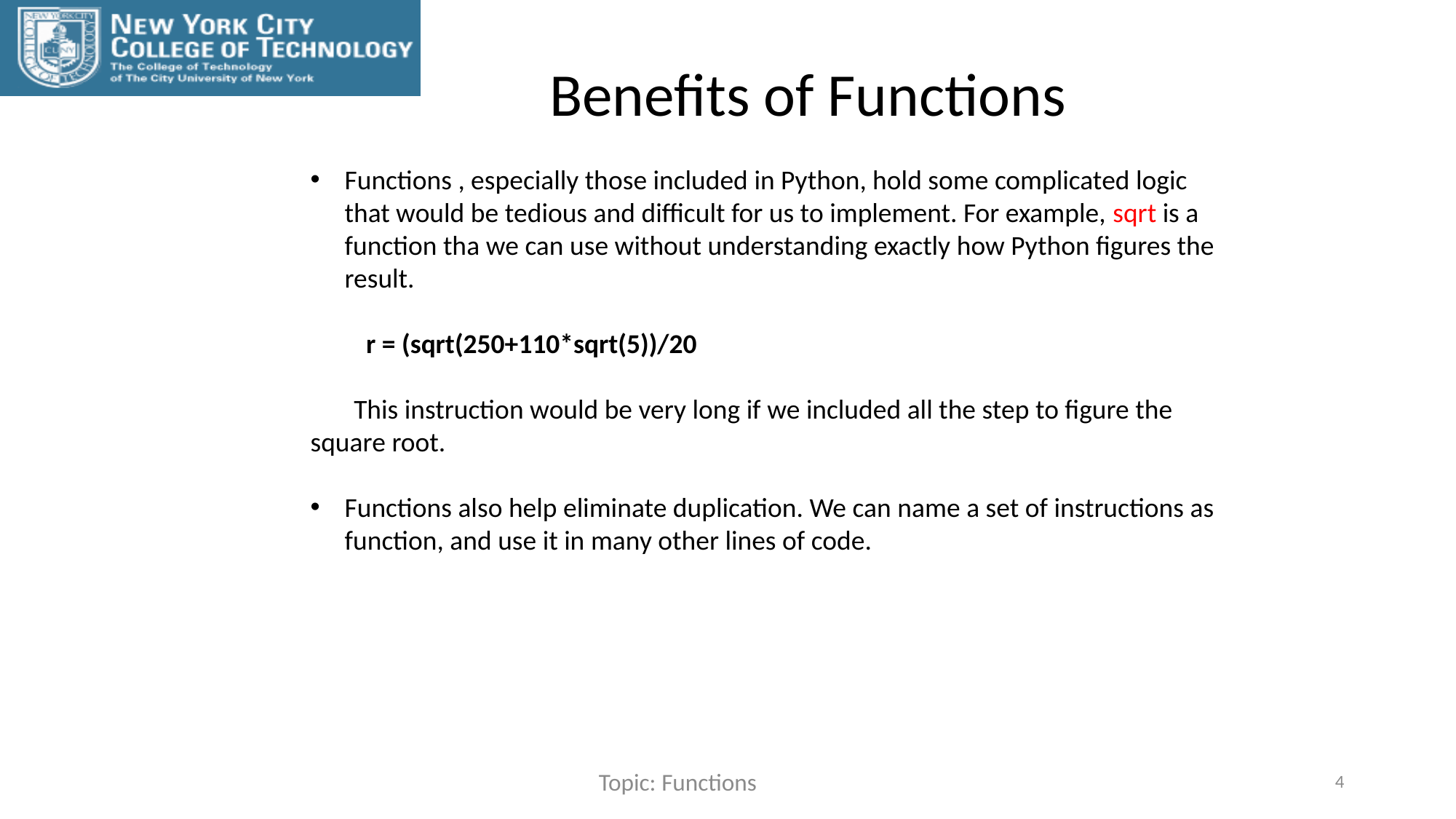

# Benefits of Functions
Functions , especially those included in Python, hold some complicated logic that would be tedious and difficult for us to implement. For example, sqrt is a function tha we can use without understanding exactly how Python figures the result.

         r = (sqrt(250+110*sqrt(5))/20

       This instruction would be very long if we included all the step to figure the square root.

Functions also help eliminate duplication. We can name a set of instructions as function, and use it in many other lines of code.
4
Topic: Functions